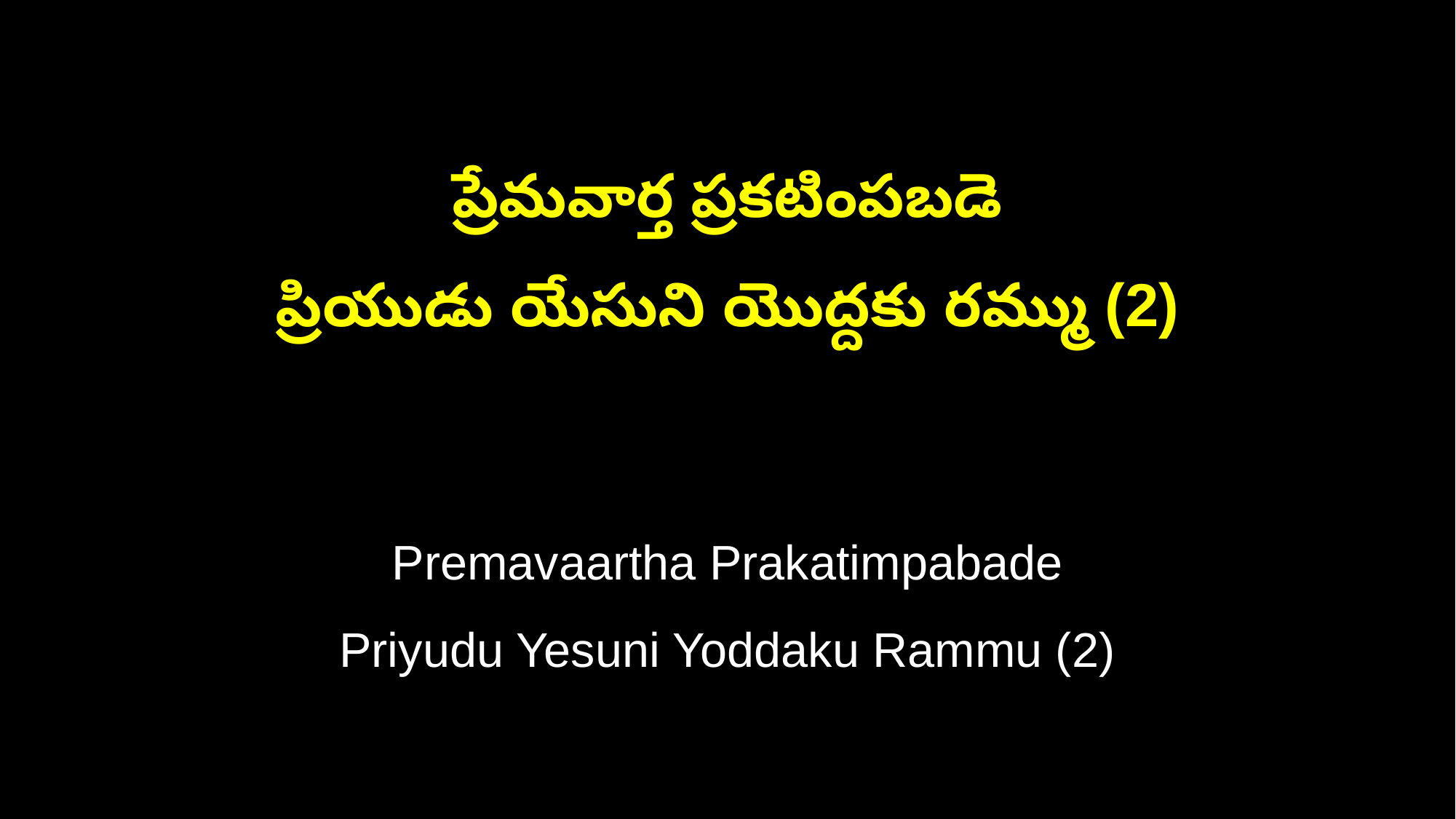

ప్రేమవార్త ప్రకటింపబడె
ప్రియుడు యేసుని యొద్దకు రమ్ము (2)
Premavaartha Prakatimpabade
Priyudu Yesuni Yoddaku Rammu (2)